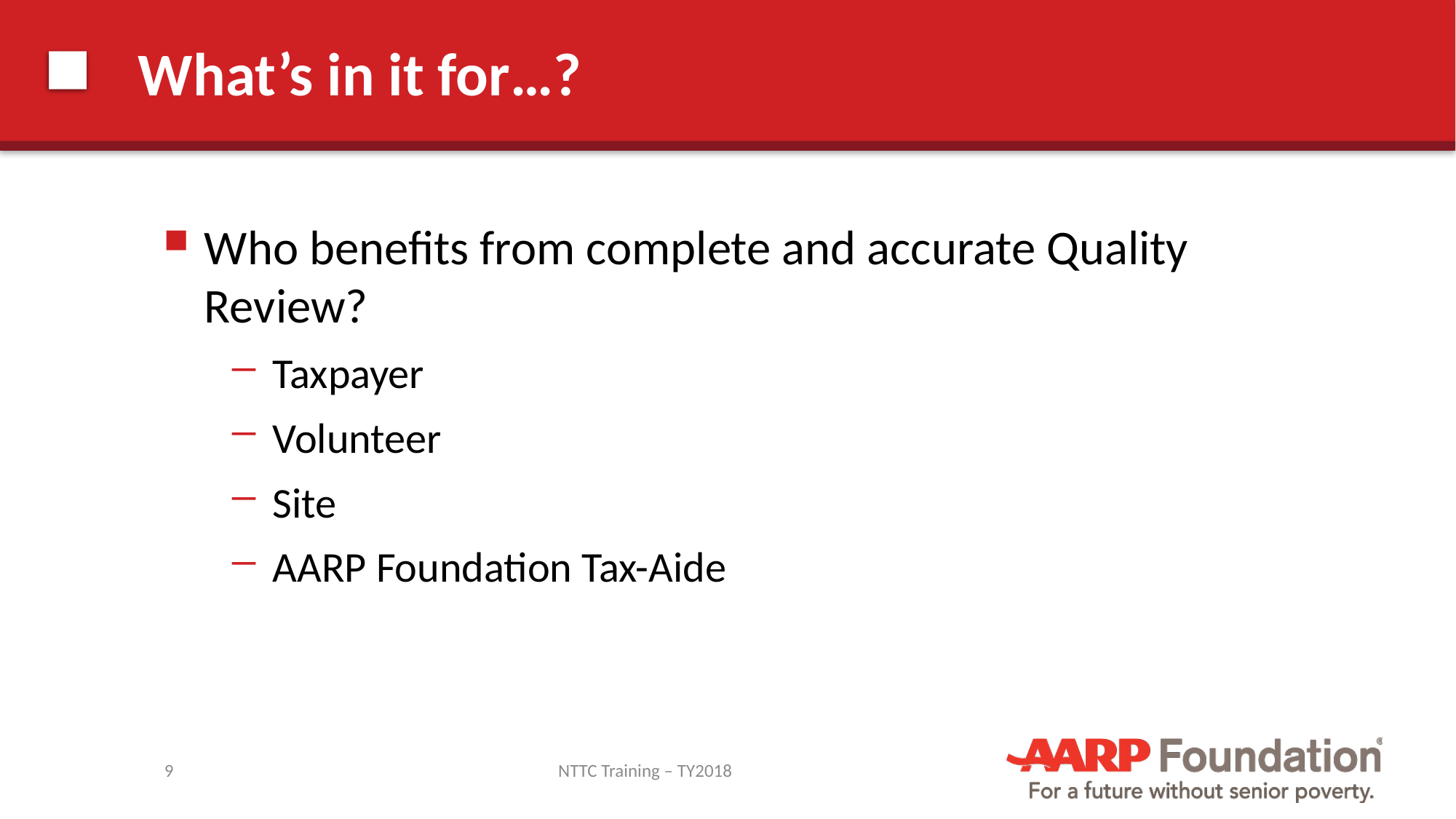

# What’s in it for…?
Who benefits from complete and accurate Quality Review?
Taxpayer
Volunteer
Site
AARP Foundation Tax-Aide
9
NTTC Training – TY2018